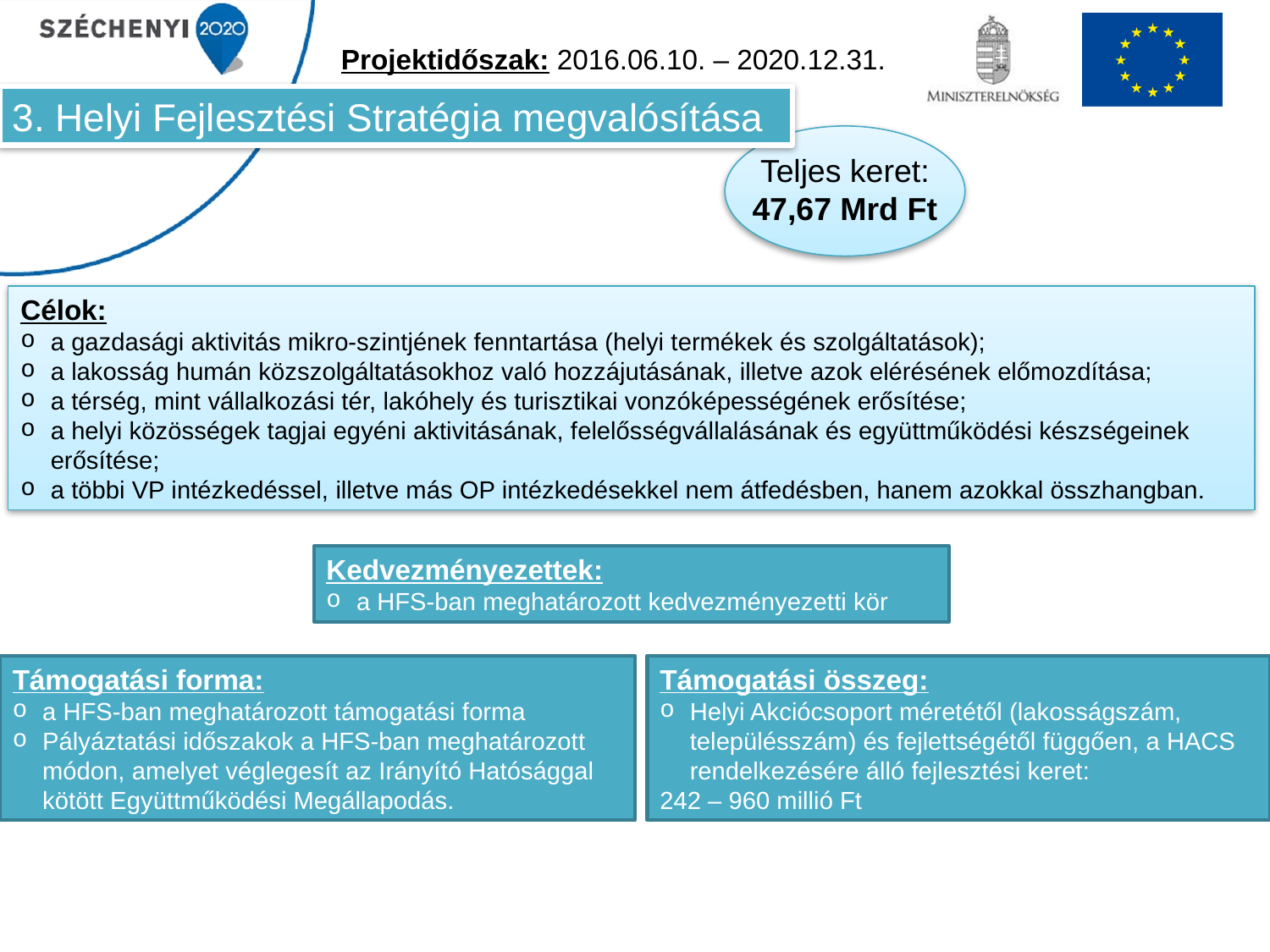

Projektidőszak: 2016.06.10. – 2020.12.31.
3. Helyi Fejlesztési Stratégia megvalósítása

Teljes keret:
47,67 Mrd Ft
Célok:
a gazdasági aktivitás mikro-szintjének fenntartása (helyi termékek és szolgáltatások);
a lakosság humán közszolgáltatásokhoz való hozzájutásának, illetve azok elérésének előmozdítása;
a térség, mint vállalkozási tér, lakóhely és turisztikai vonzóképességének erősítése;
a helyi közösségek tagjai egyéni aktivitásának, felelősségvállalásának és együttműködési készségeinek erősítése;
a többi VP intézkedéssel, illetve más OP intézkedésekkel nem átfedésben, hanem azokkal összhangban.
Kedvezményezettek:
a HFS-ban meghatározott kedvezményezetti kör
Támogatási forma:
a HFS-ban meghatározott támogatási forma
Pályáztatási időszakok a HFS-ban meghatározott módon, amelyet véglegesít az Irányító Hatósággal kötött Együttműködési Megállapodás.
Támogatási összeg:
Helyi Akciócsoport méretétől (lakosságszám, településszám) és fejlettségétől függően, a HACS rendelkezésére álló fejlesztési keret:
242 – 960 millió Ft